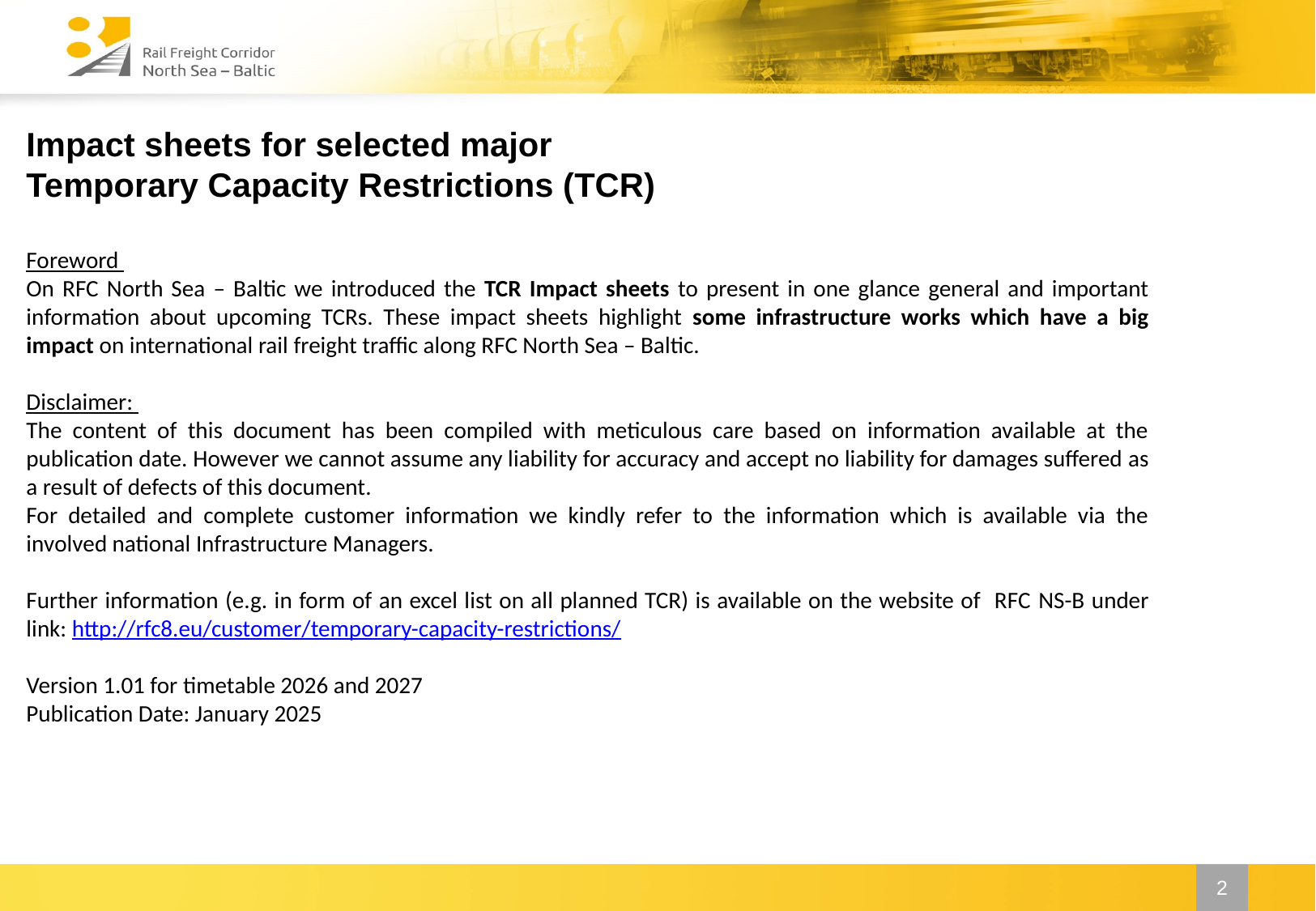

Impact sheets for selected major Temporary Capacity Restrictions (TCR)

Foreword
On RFC North Sea – Baltic we introduced the TCR Impact sheets to present in one glance general and important information about upcoming TCRs. These impact sheets highlight some infrastructure works which have a big impact on international rail freight traffic along RFC North Sea – Baltic.

Disclaimer:
The content of this document has been compiled with meticulous care based on information available at the publication date. However we cannot assume any liability for accuracy and accept no liability for damages suffered as a result of defects of this document.
For detailed and complete customer information we kindly refer to the information which is available via the involved national Infrastructure Managers.

Further information (e.g. in form of an excel list on all planned TCR) is available on the website of  RFC NS-B under link: http://rfc8.eu/customer/temporary-capacity-restrictions/
Version 1.01 for timetable 2026 and 2027
Publication Date: January 2025